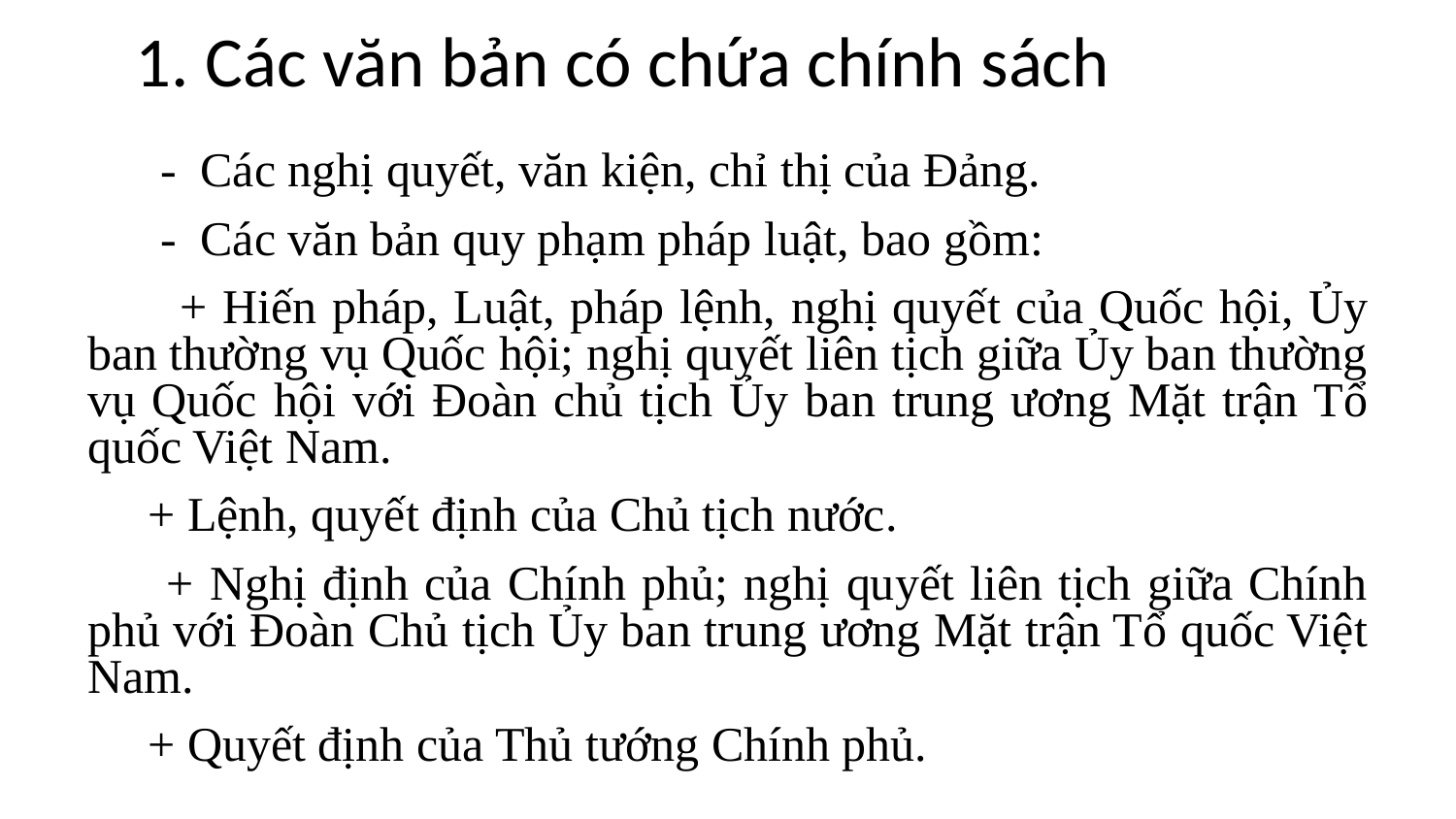

# 1. Các văn bản có chứa chính sách
      -  Các nghị quyết, văn kiện, chỉ thị của Đảng.
      -  Các văn bản quy phạm pháp luật, bao gồm:
      + Hiến pháp, Luật, pháp lệnh, nghị quyết của Quốc hội, Ủy ban thường vụ Quốc hội; nghị quyết liên tịch giữa Ủy ban thường vụ Quốc hội với Đoàn chủ tịch Ủy ban trung ương Mặt trận Tổ quốc Việt Nam.
     + Lệnh, quyết định của Chủ tịch nước.
     + Nghị định của Chính phủ; nghị quyết liên tịch giữa Chính phủ với Đoàn Chủ tịch Ủy ban trung ương Mặt trận Tổ quốc Việt Nam.
     + Quyết định của Thủ tướng Chính phủ.